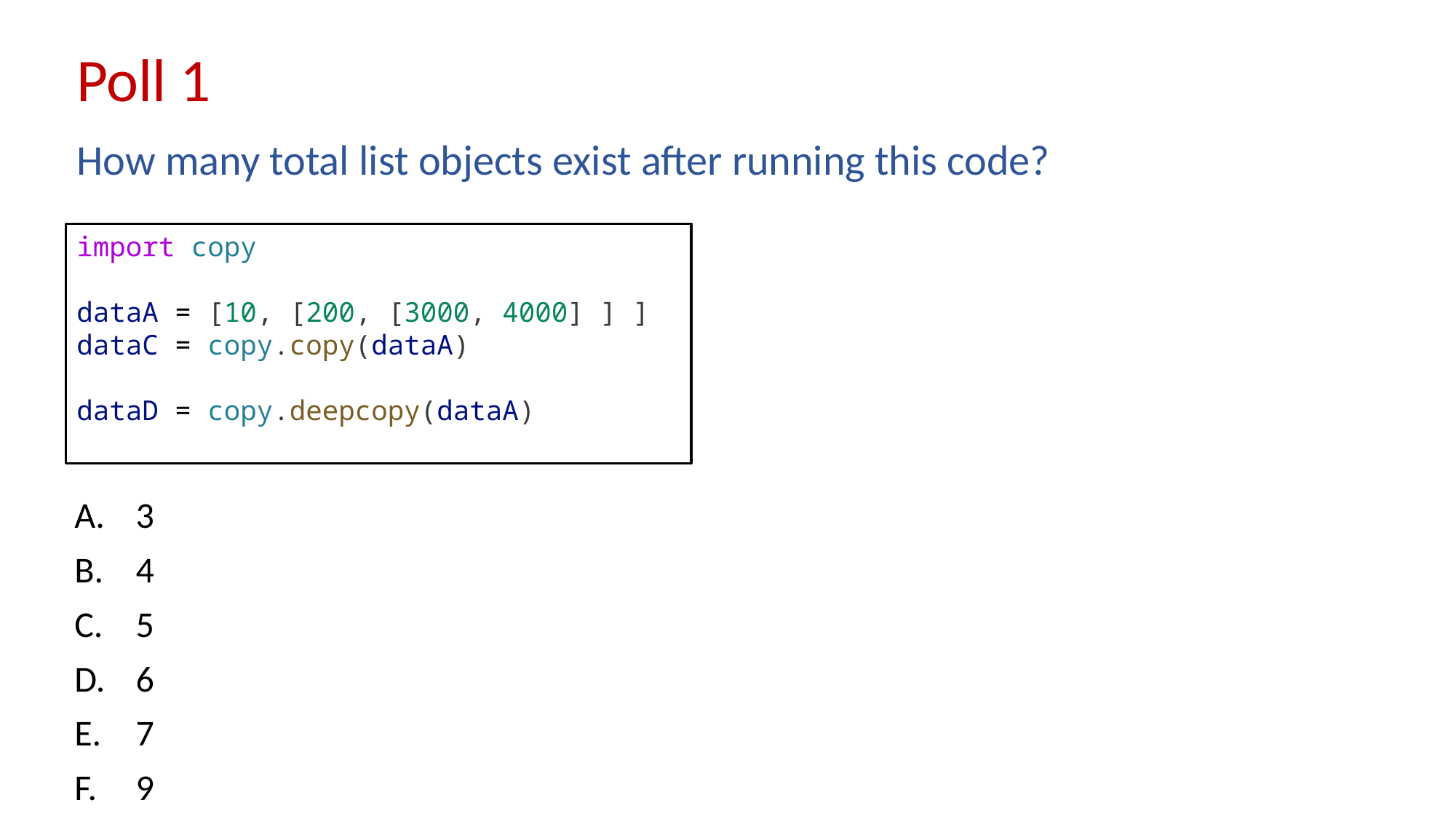

# Poll 1
How many total list objects exist after running this code?
import copy
dataA = [10, [200, [3000, 4000] ] ]
dataC = copy.copy(dataA)
dataD = copy.deepcopy(dataA)

3
4
5
6
7
9